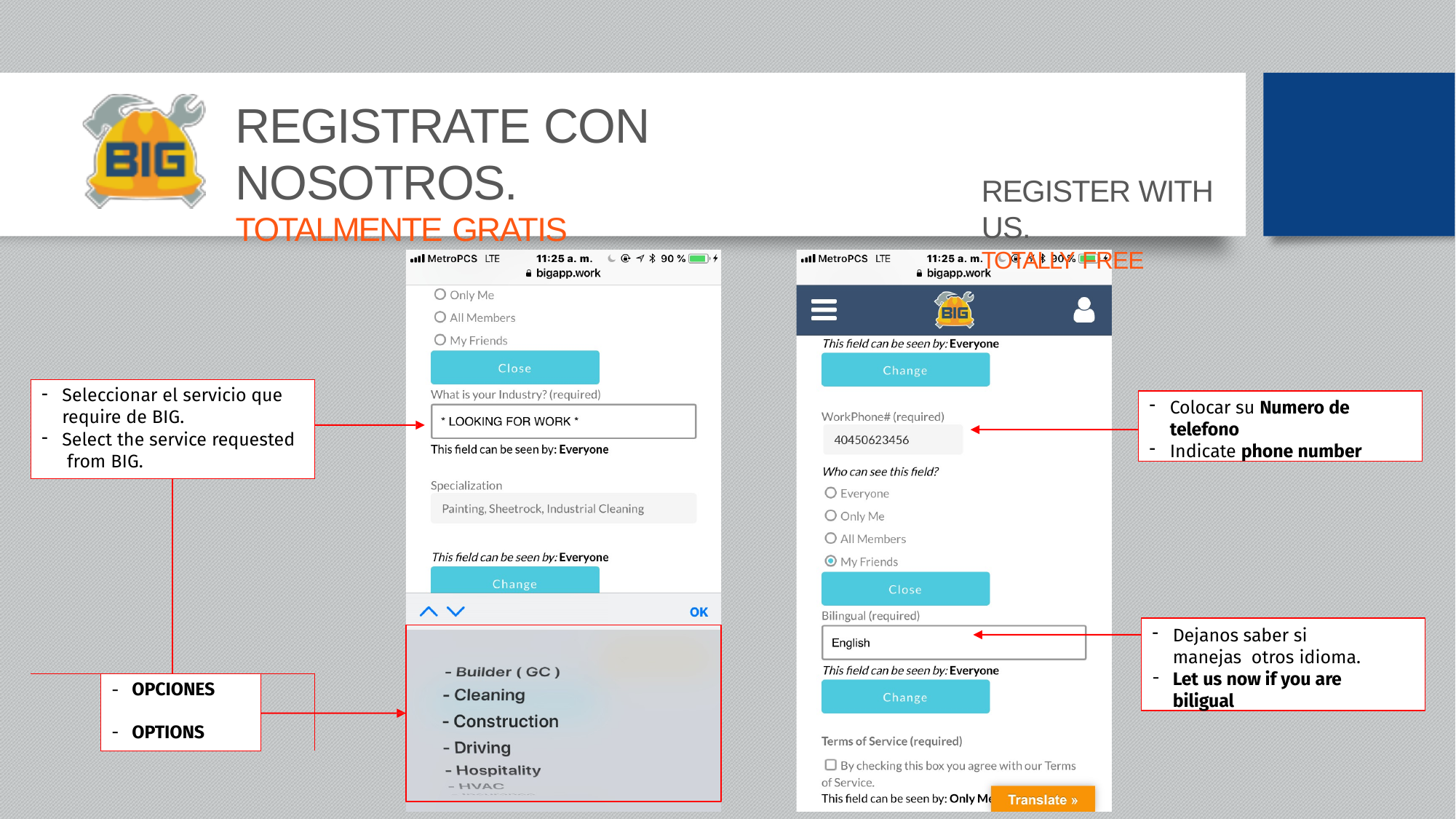

# REGISTRATE CON NOSOTROS.
TOTALMENTE GRATIS
REGISTER WITH US.
TOTALLY FREE

| Seleccionar el servicio que require de BIG. Select the service requested from BIG. |  |  |  |
| --- | --- | --- | --- |
|  |  |  |  |
|  | OPCIONES OPTIONS |  |  |
Colocar su Numero de
telefono
Indicate phone number

Dejanos saber si manejas  otros idioma.
Let us now if you are
biligual